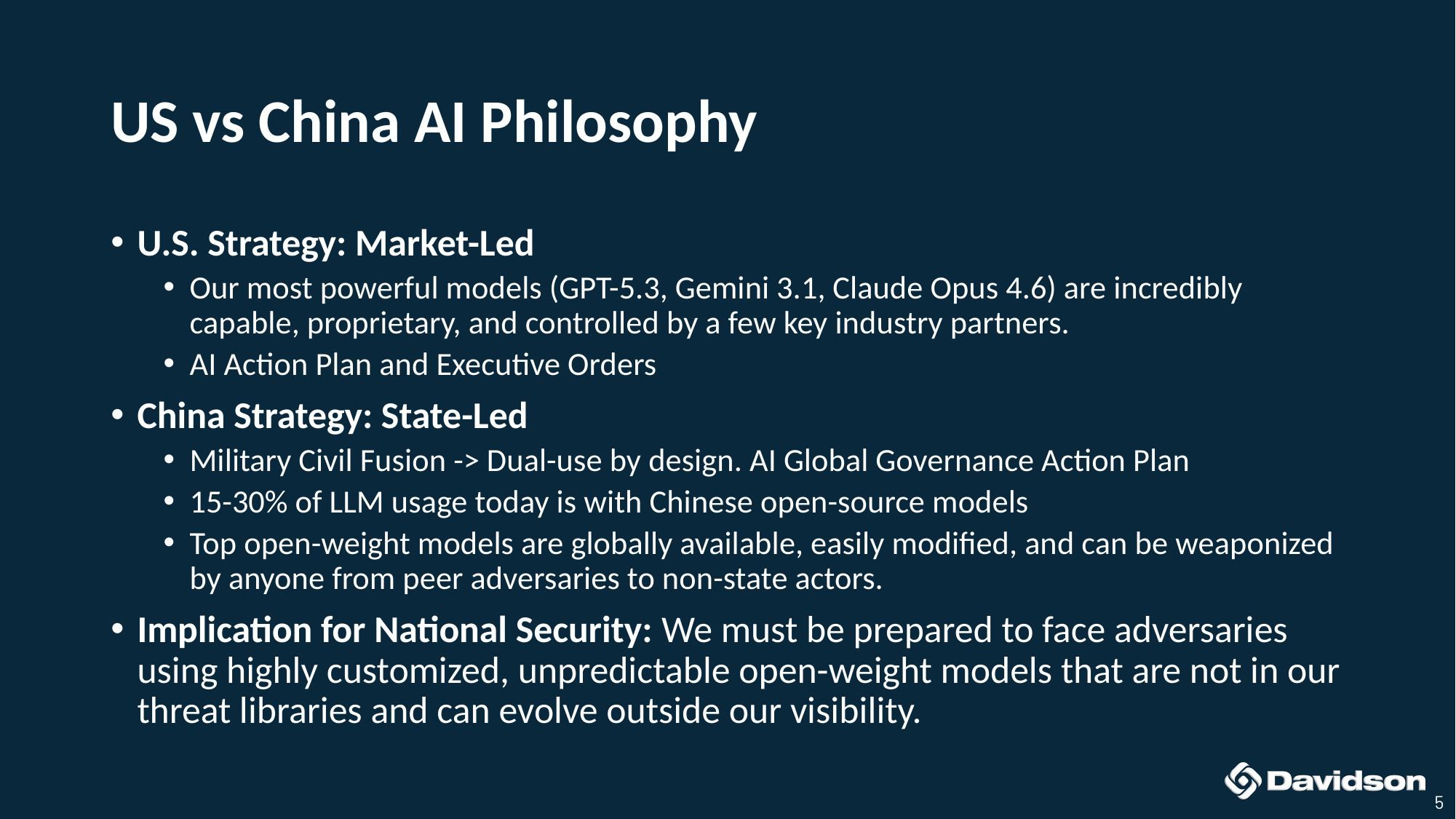

# US vs China AI Philosophy
U.S. Strategy: Market-Led
Our most powerful models (GPT-5.3, Gemini 3.1, Claude Opus 4.6) are incredibly capable, proprietary, and controlled by a few key industry partners.
AI Action Plan and Executive Orders
China Strategy: State-Led
Military Civil Fusion -> Dual-use by design. AI Global Governance Action Plan
15-30% of LLM usage today is with Chinese open-source models
Top open-weight models are globally available, easily modified, and can be weaponized by anyone from peer adversaries to non-state actors.
Implication for National Security: We must be prepared to face adversaries using highly customized, unpredictable open-weight models that are not in our threat libraries and can evolve outside our visibility.
5